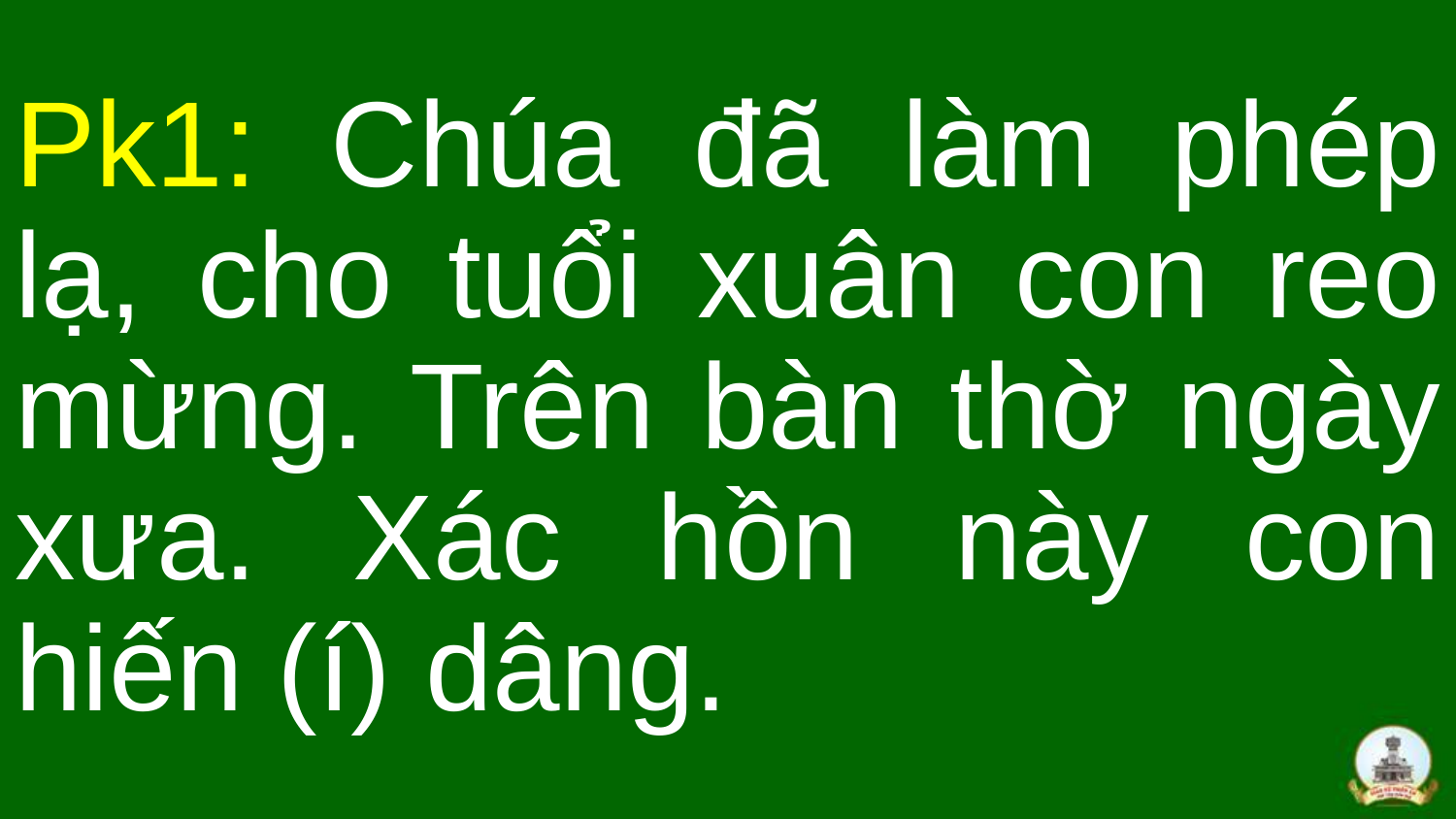

Pk1: Chúa đã làm phép lạ, cho tuổi xuân con reo mừng. Trên bàn thờ ngày xưa. Xác hồn này con hiến (í) dâng.